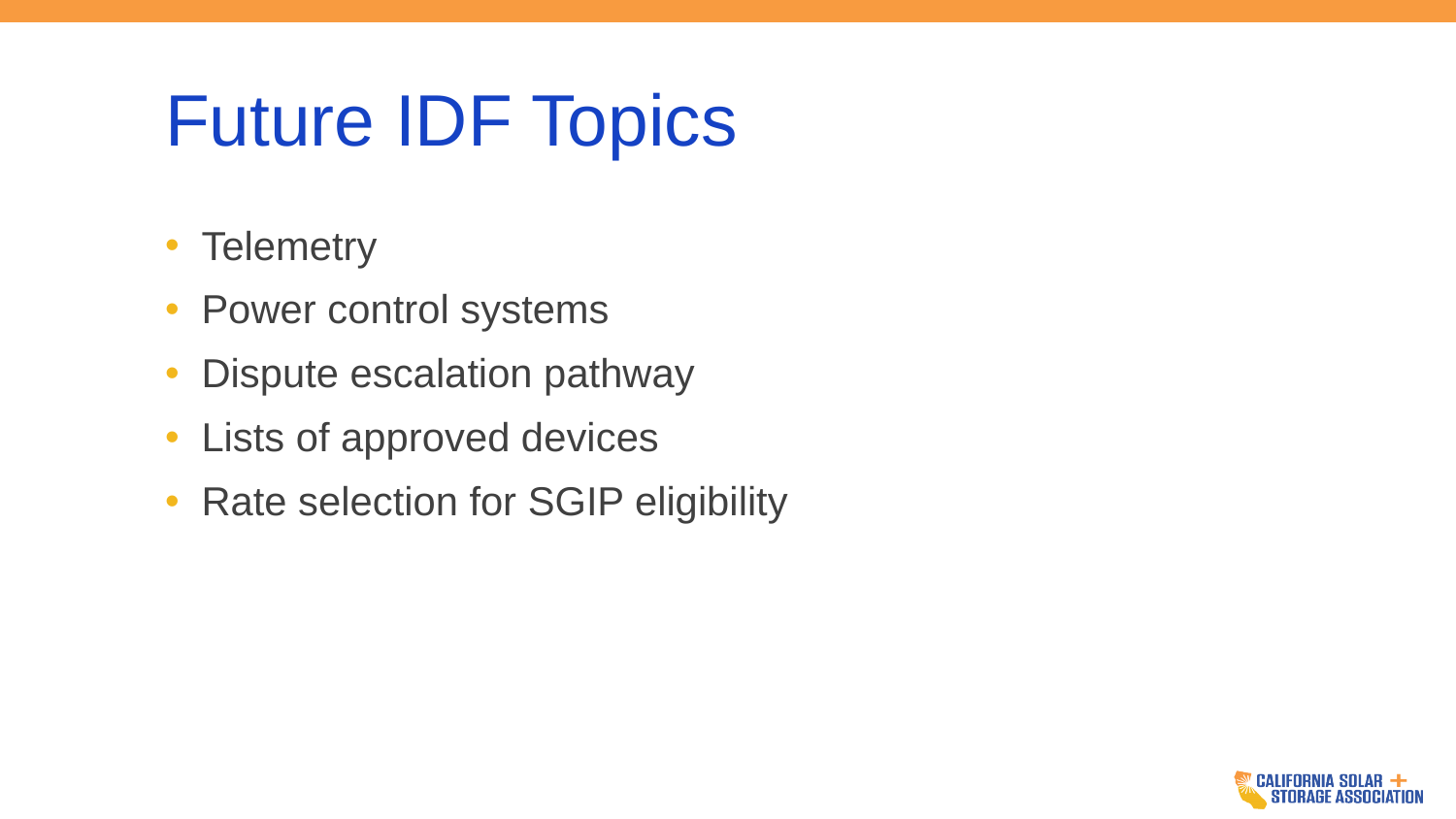

# Future IDF Topics
Telemetry
Power control systems
Dispute escalation pathway
Lists of approved devices
Rate selection for SGIP eligibility